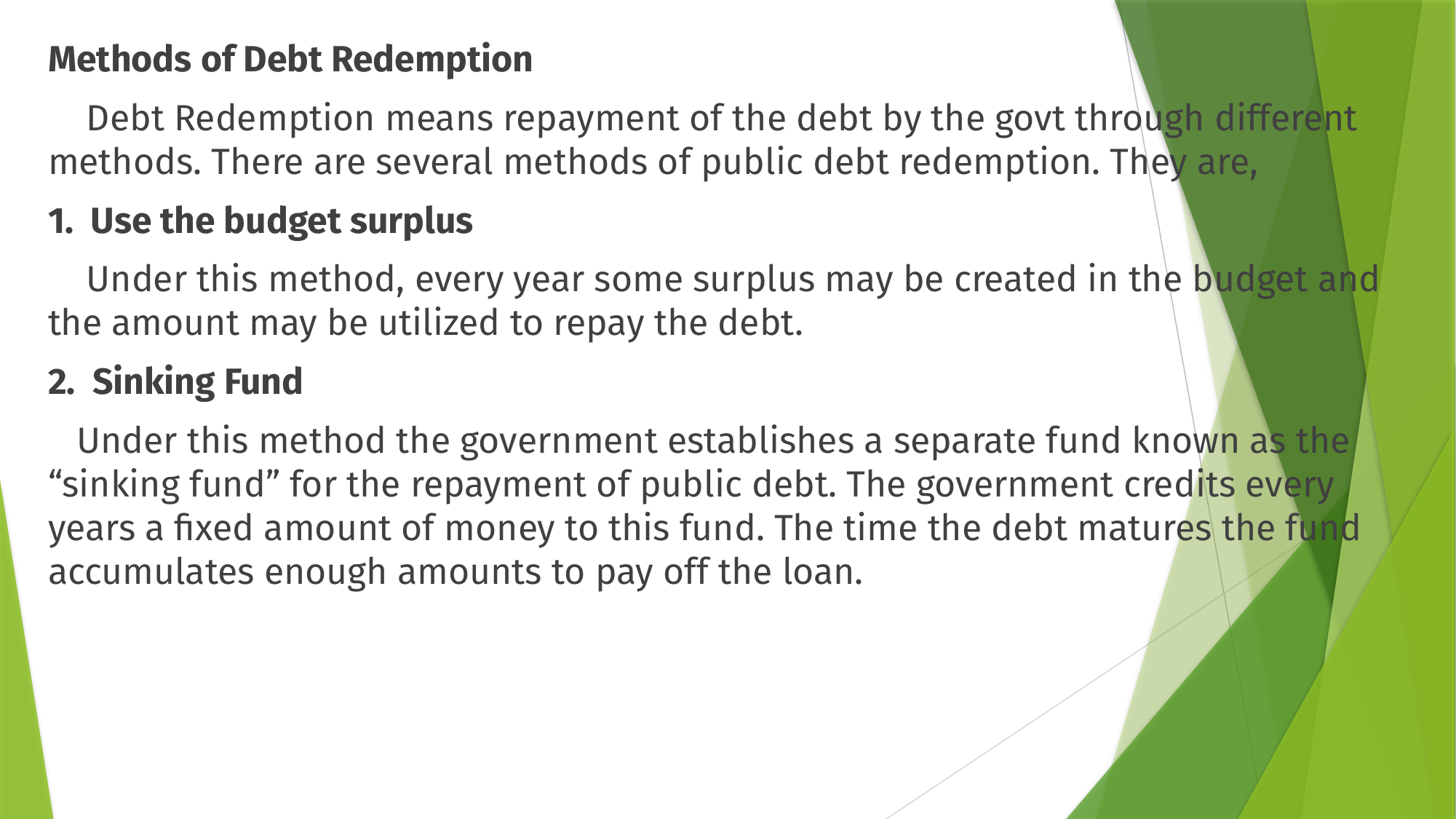

Methods of Debt Redemption
    Debt Redemption means repayment of the debt by the govt through different methods. There are several methods of public debt redemption. They are,
1.  Use the budget surplus
    Under this method, every year some surplus may be created in the budget and the amount may be utilized to repay the debt.
2.  Sinking Fund
   Under this method the government establishes a separate fund known as the “sinking fund” for the repayment of public debt. The government credits every years a fixed amount of money to this fund. The time the debt matures the fund accumulates enough amounts to pay off the loan.